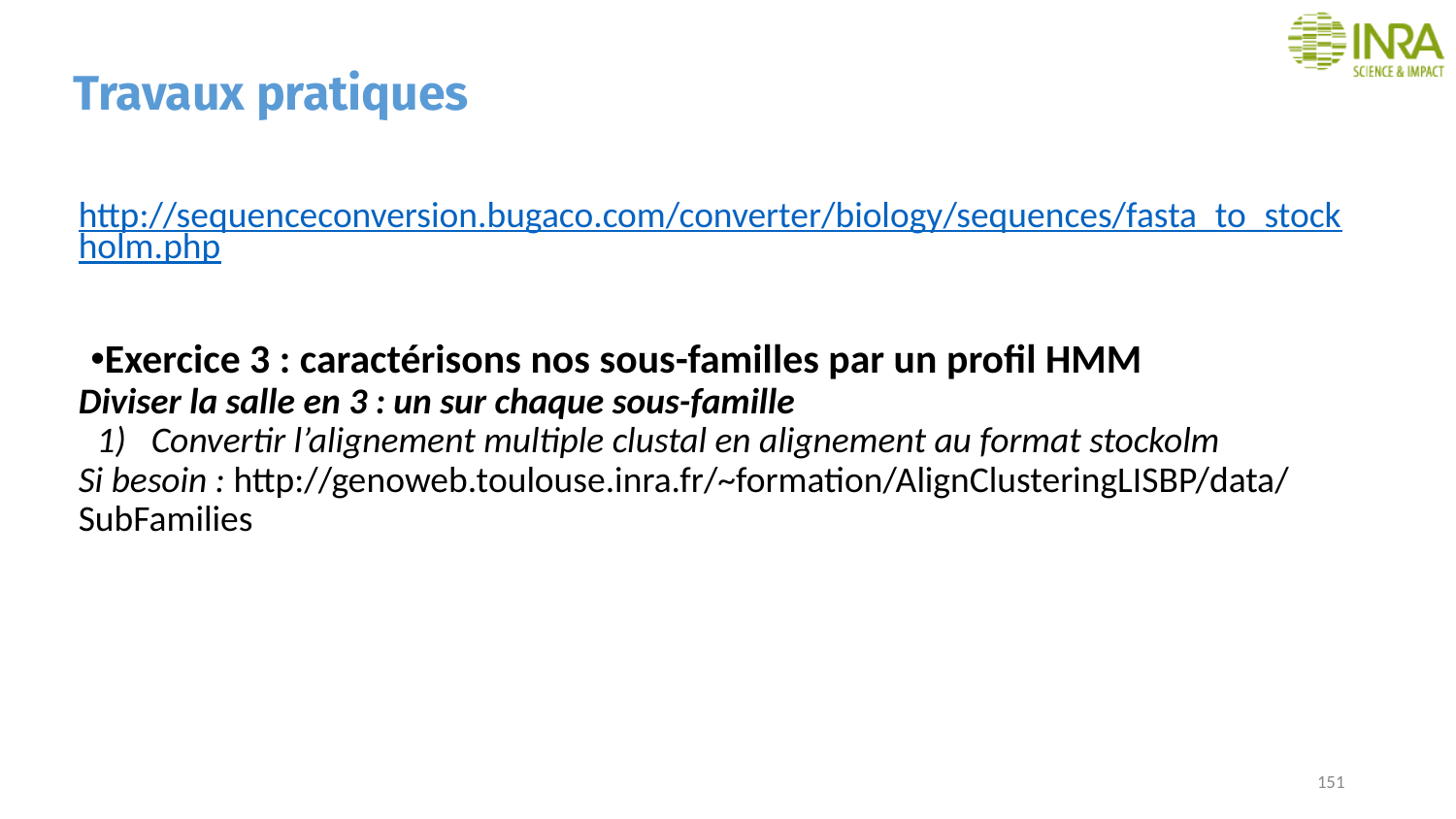

# Travaux pratiques

http://sequenceconversion.bugaco.com/converter/biology/sequences/fasta_to_stockholm.php

Exercice 3 : caractérisons nos sous-familles par un profil HMM
Diviser la salle en 3 : un sur chaque sous-famille
Convertir l’alignement multiple clustal en alignement au format stockolm
Si besoin : http://genoweb.toulouse.inra.fr/~formation/AlignClusteringLISBP/data/SubFamilies

151